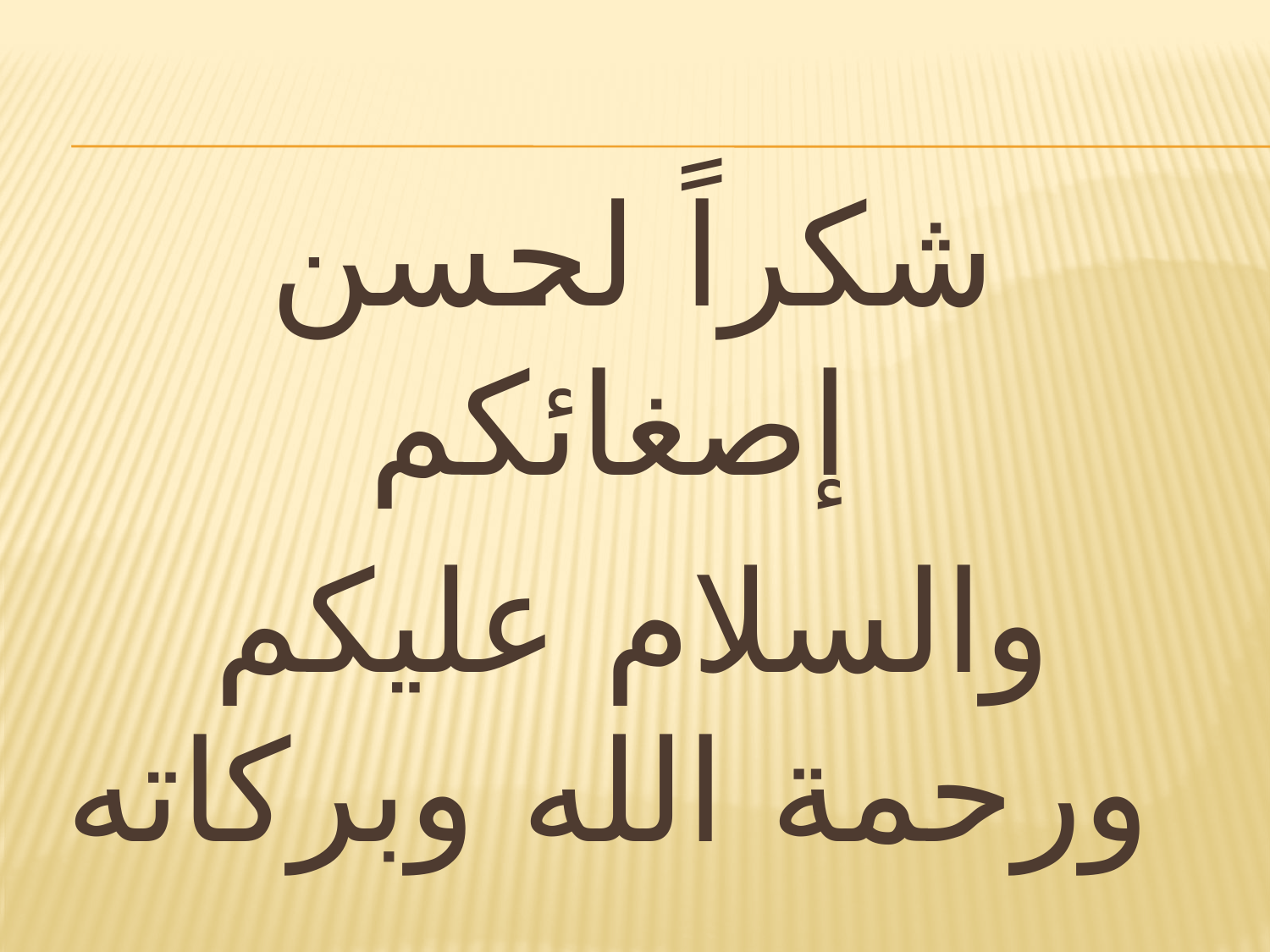

شكراً لحسن إصغائكم
والسلام عليكم ورحمة الله وبركاته